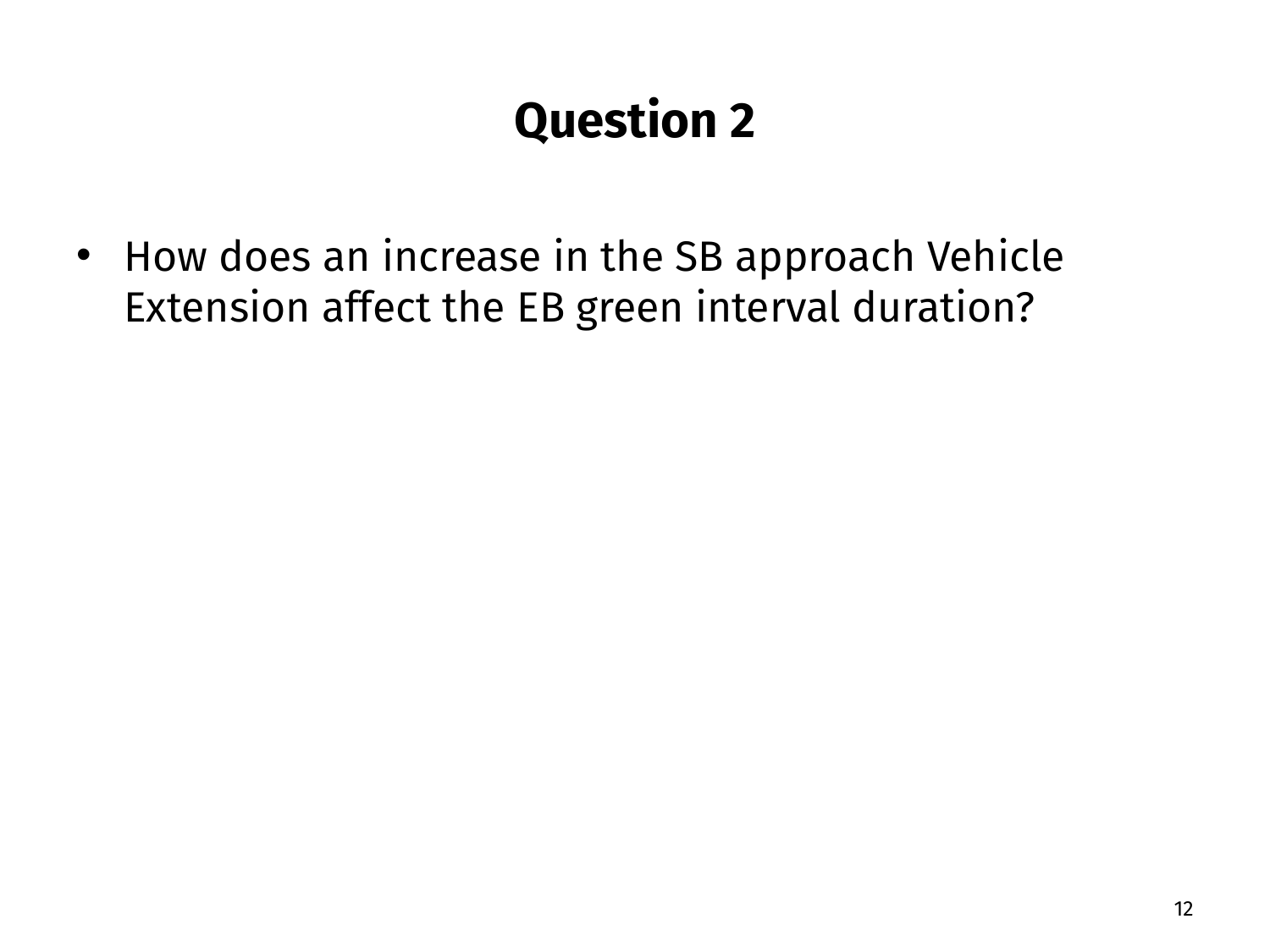

# Question 2
How does an increase in the SB approach Vehicle Extension affect the EB green interval duration?

12